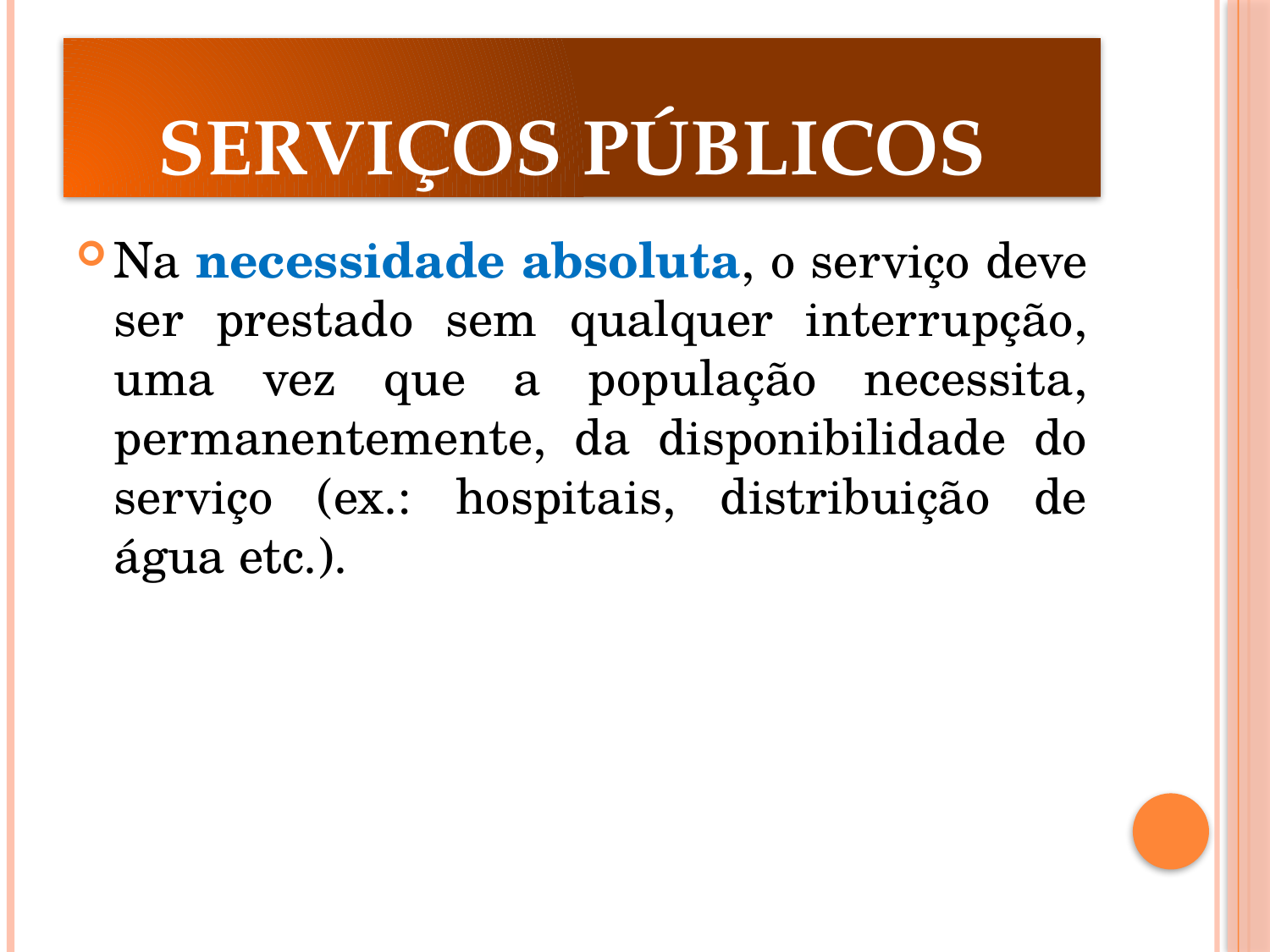

# Serviços Públicos
Na necessidade absoluta, o serviço deve ser prestado sem qualquer interrupção, uma vez que a população necessita, permanentemente, da disponibilidade do serviço (ex.: hospitais, distribuição de água etc.).